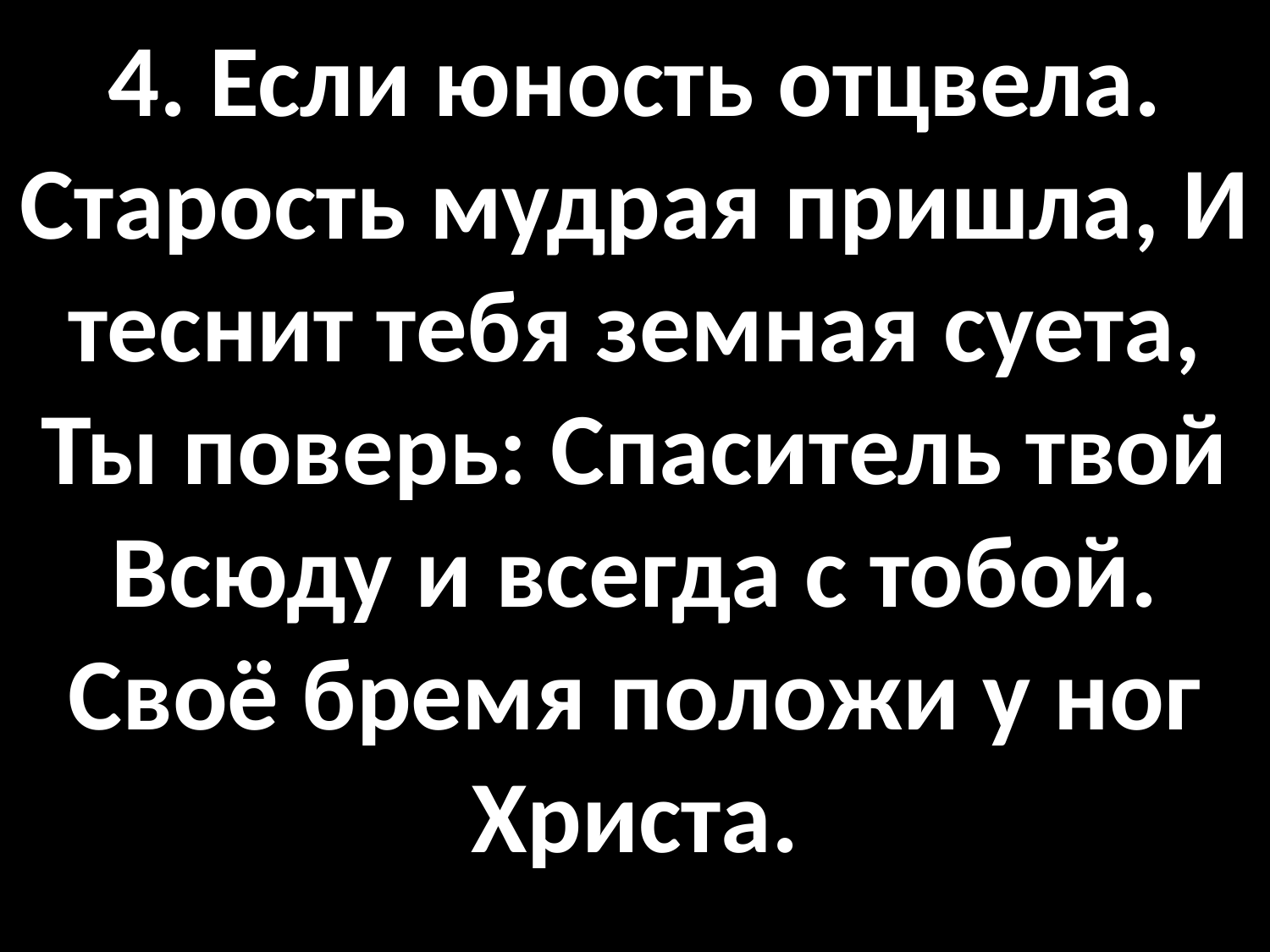

# 4. Если юность отцвела. Старость мудрая пришла, И теснит тебя земная суета, Ты поверь: Спаситель твой Всюду и всегда с тобой. Своё бремя положи у ног Христа.